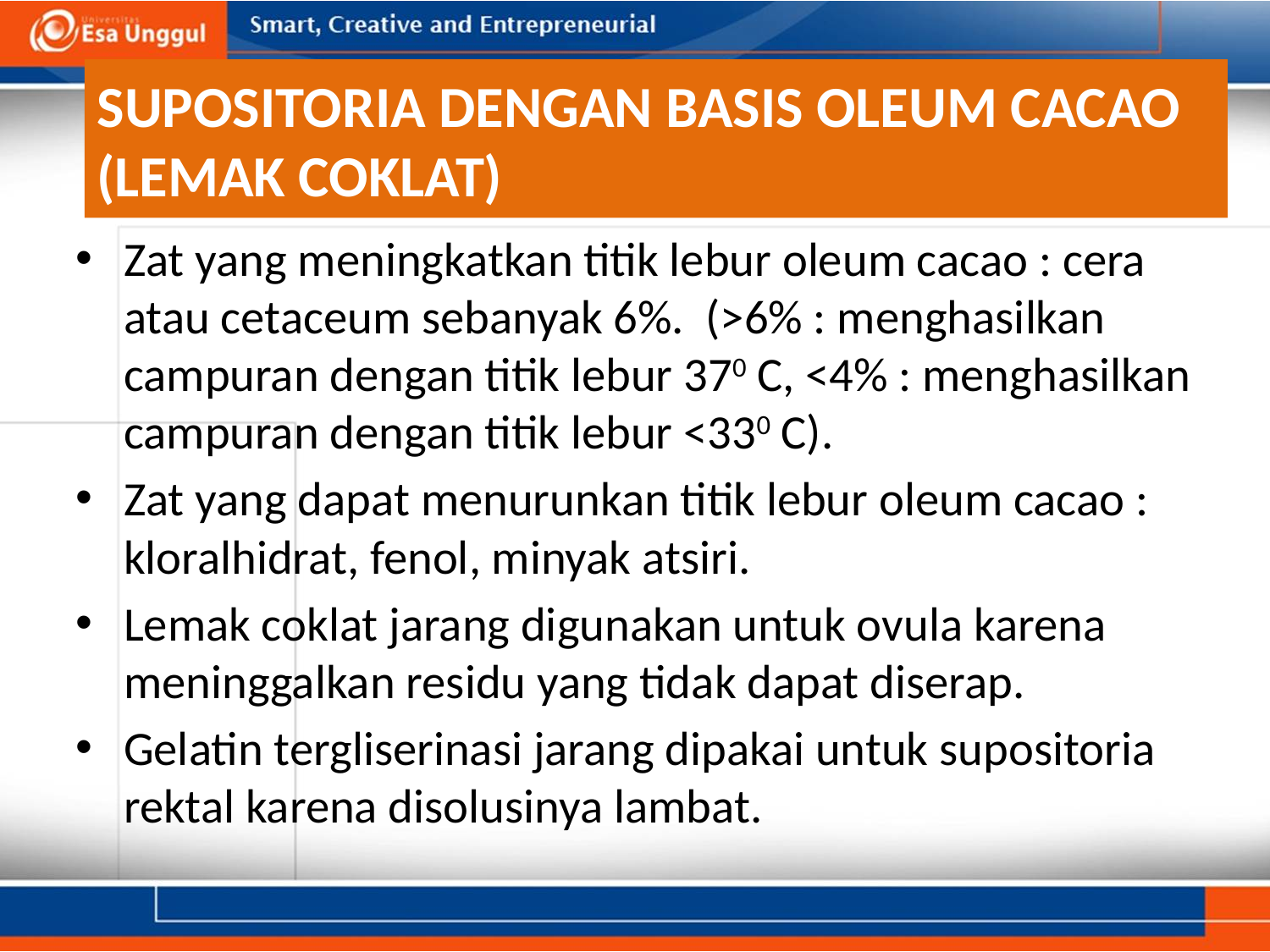

SUPOSITORIA DENGAN BASIS OLEUM CACAO (LEMAK COKLAT)
Zat yang meningkatkan titik lebur oleum cacao : cera atau cetaceum sebanyak 6%.  (>6% : menghasilkan campuran dengan titik lebur 370 C, <4% : menghasilkan campuran dengan titik lebur <330 C).
Zat yang dapat menurunkan titik lebur oleum cacao : kloralhidrat, fenol, minyak atsiri.
Lemak coklat jarang digunakan untuk ovula karena meninggalkan residu yang tidak dapat diserap.
Gelatin tergliserinasi jarang dipakai untuk supositoria rektal karena disolusinya lambat.